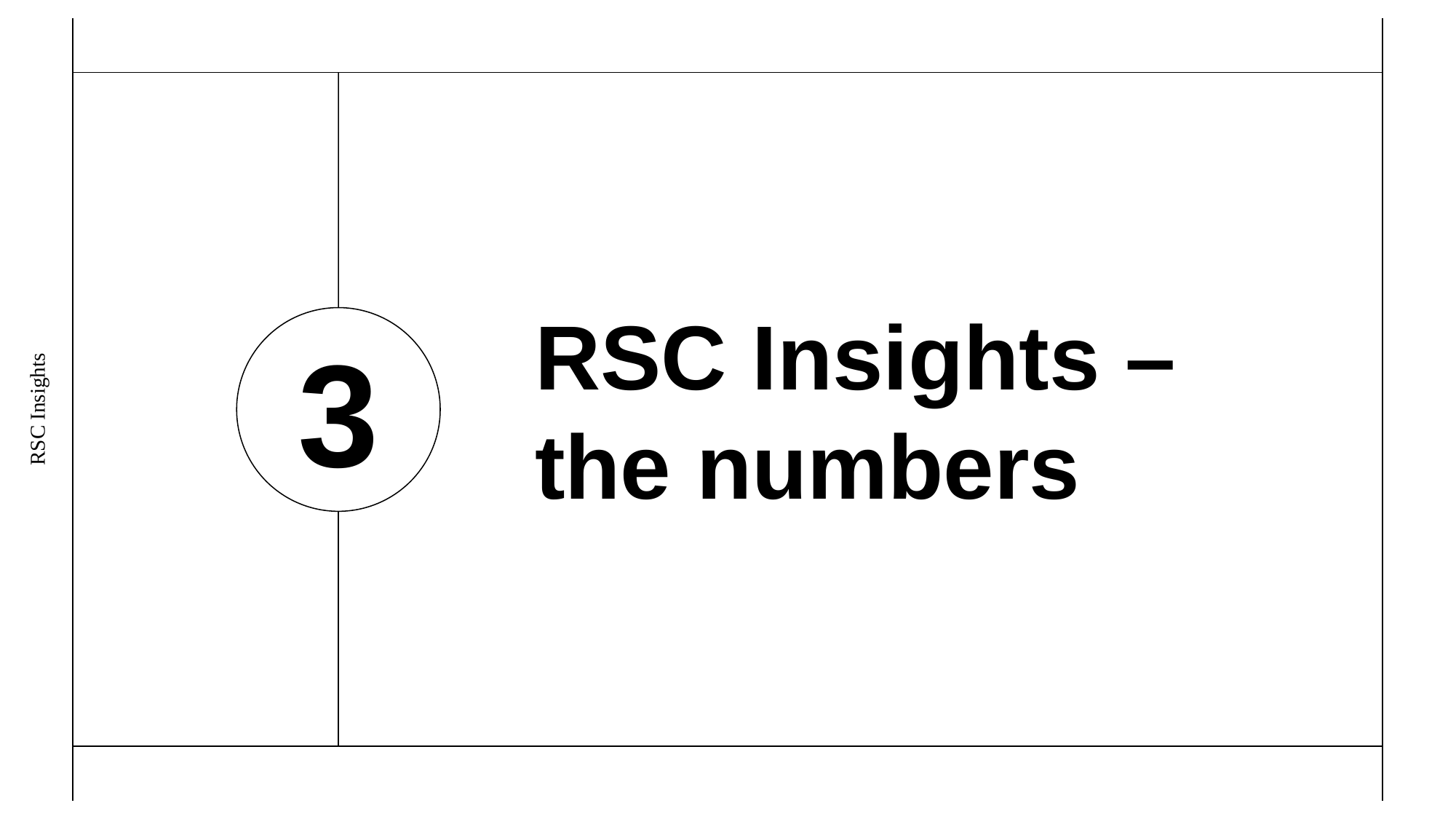

RSC Insights –
the numbers

3
RSC Insights